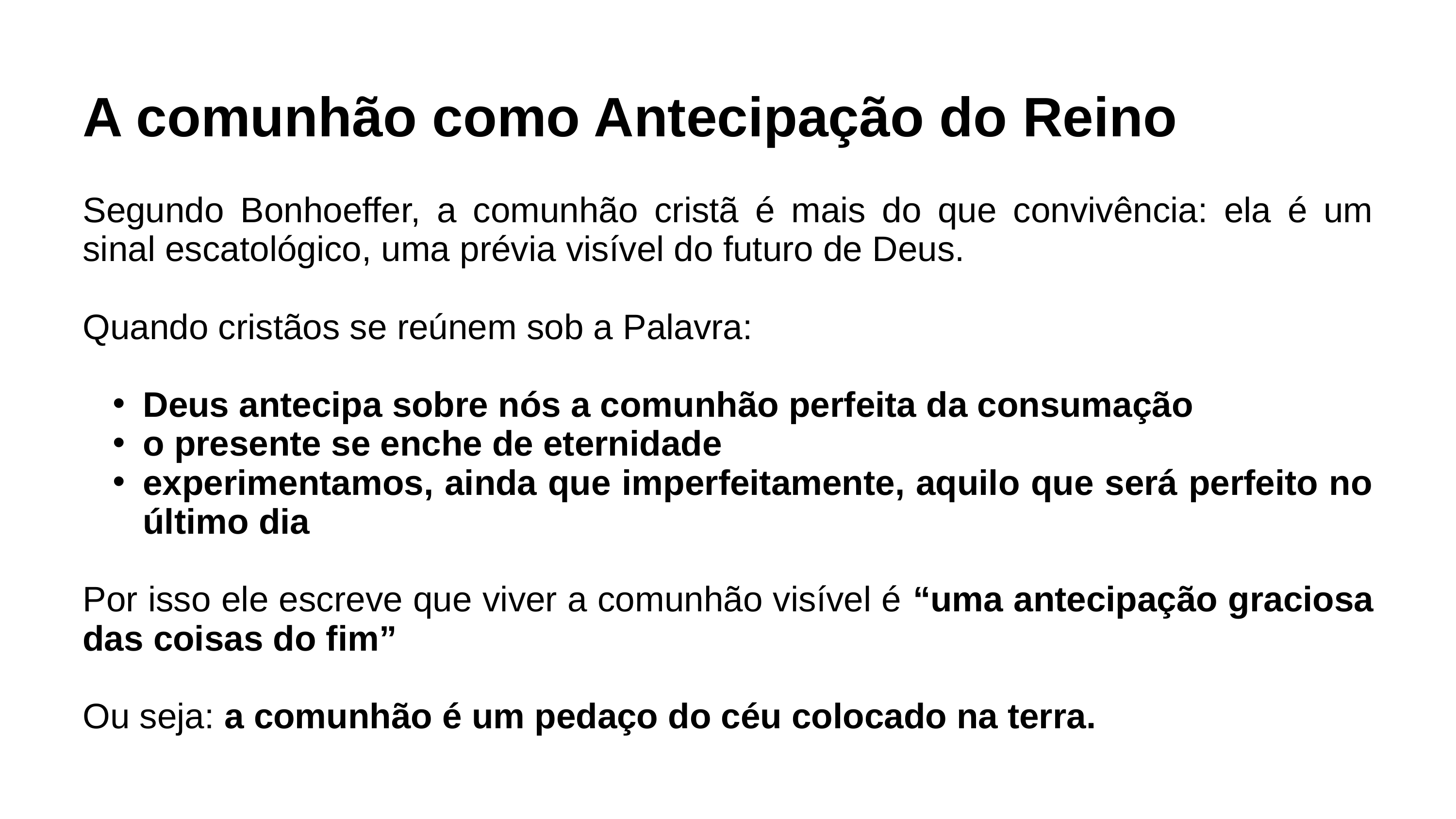

A comunhão como Antecipação do Reino

Segundo Bonhoeffer, a comunhão cristã é mais do que convivência: ela é um sinal escatológico, uma prévia visível do futuro de Deus.

Quando cristãos se reúnem sob a Palavra:

Deus antecipa sobre nós a comunhão perfeita da consumação
o presente se enche de eternidade
experimentamos, ainda que imperfeitamente, aquilo que será perfeito no último dia

Por isso ele escreve que viver a comunhão visível é “uma antecipação graciosa das coisas do fim”

Ou seja: a comunhão é um pedaço do céu colocado na terra.